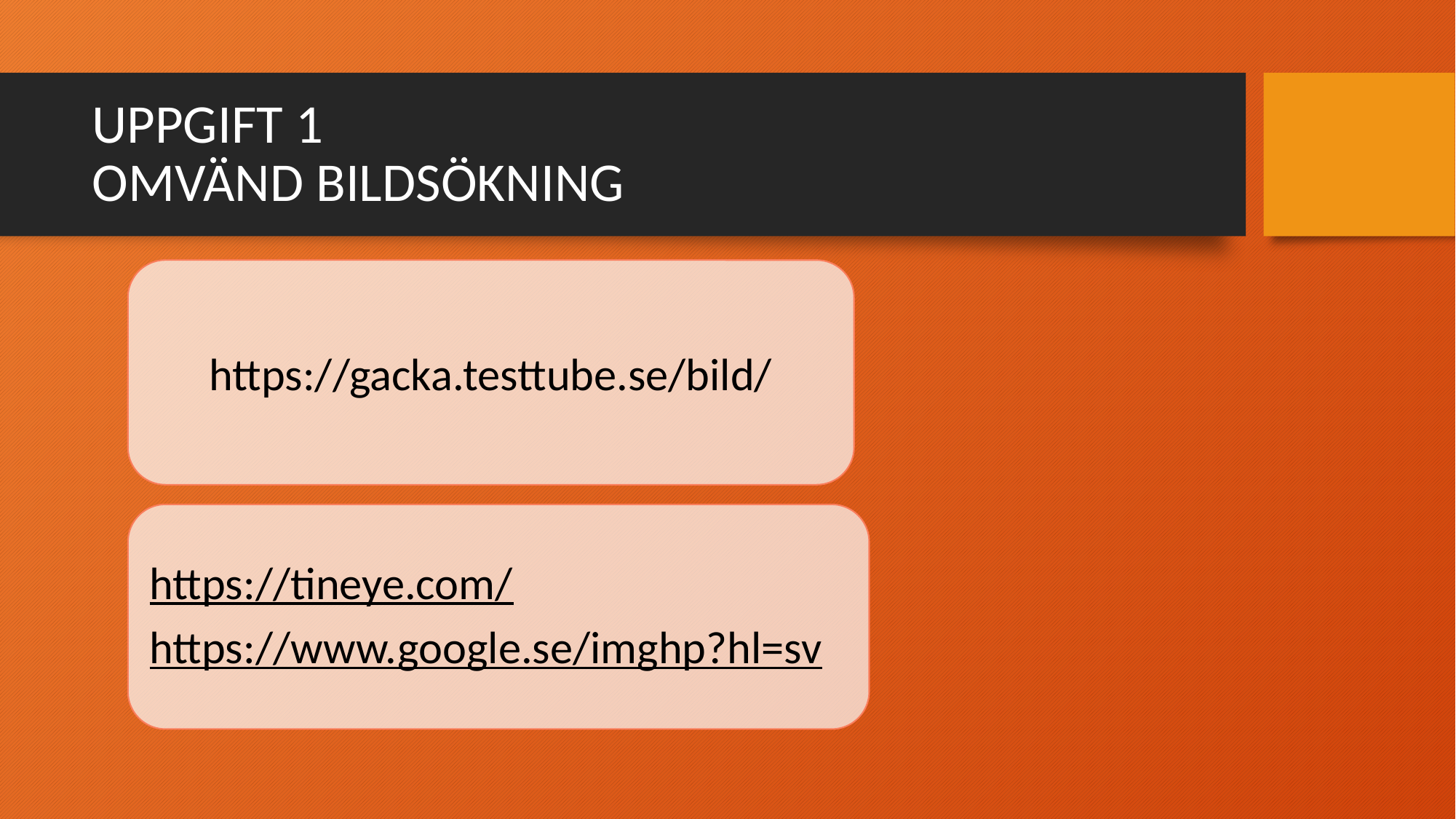

# UPPGIFT 1 OMVÄND BILDSÖKNING
https://gacka.testtube.se/bild/
https://tineye.com/
https://www.google.se/imghp?hl=sv